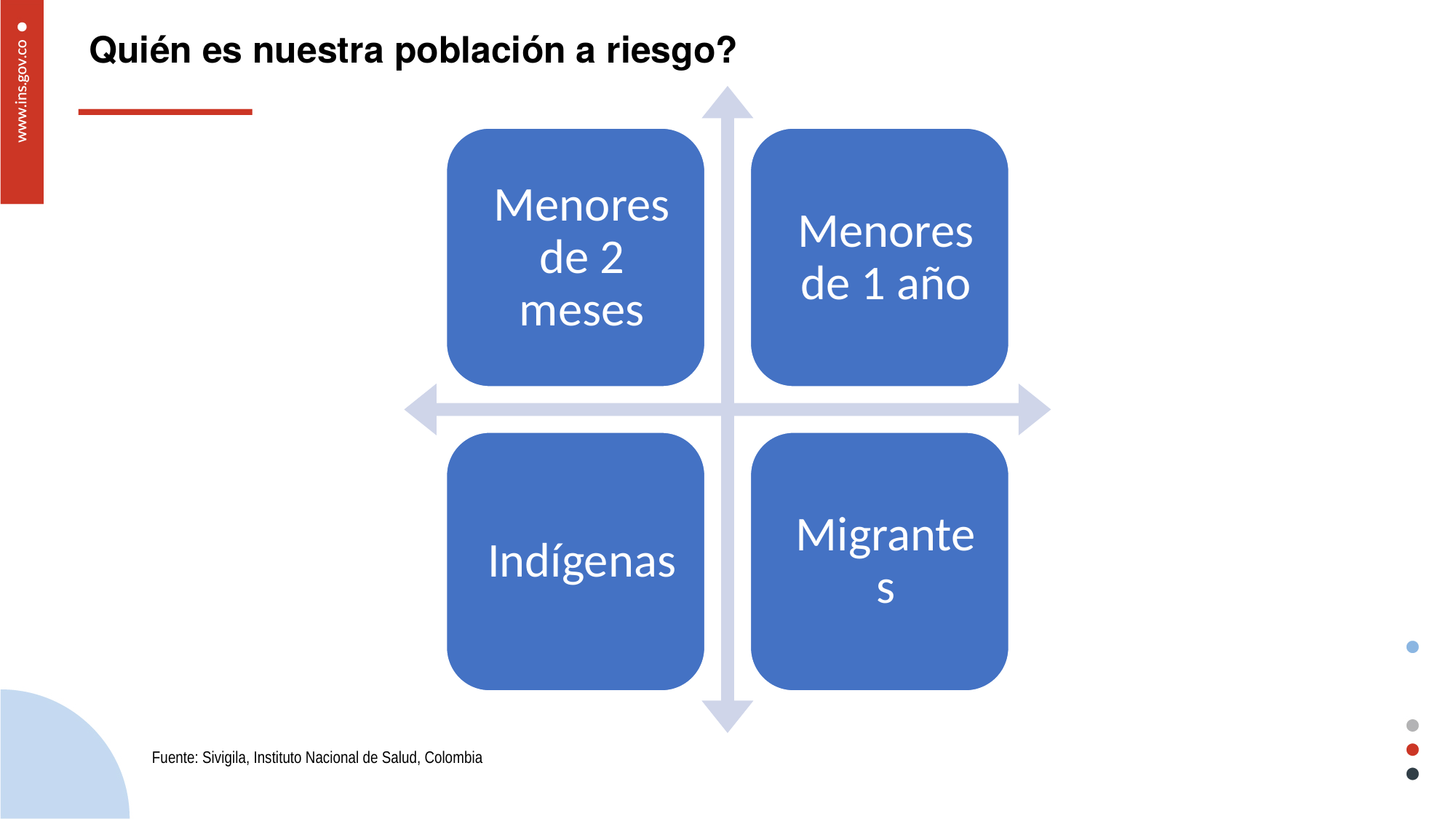

# Quién es nuestra población a riesgo?
Menores de 2 meses
Menores de 1 año
Indígenas
Migrantes
Fuente: Sivigila, Instituto Nacional de Salud, Colombia